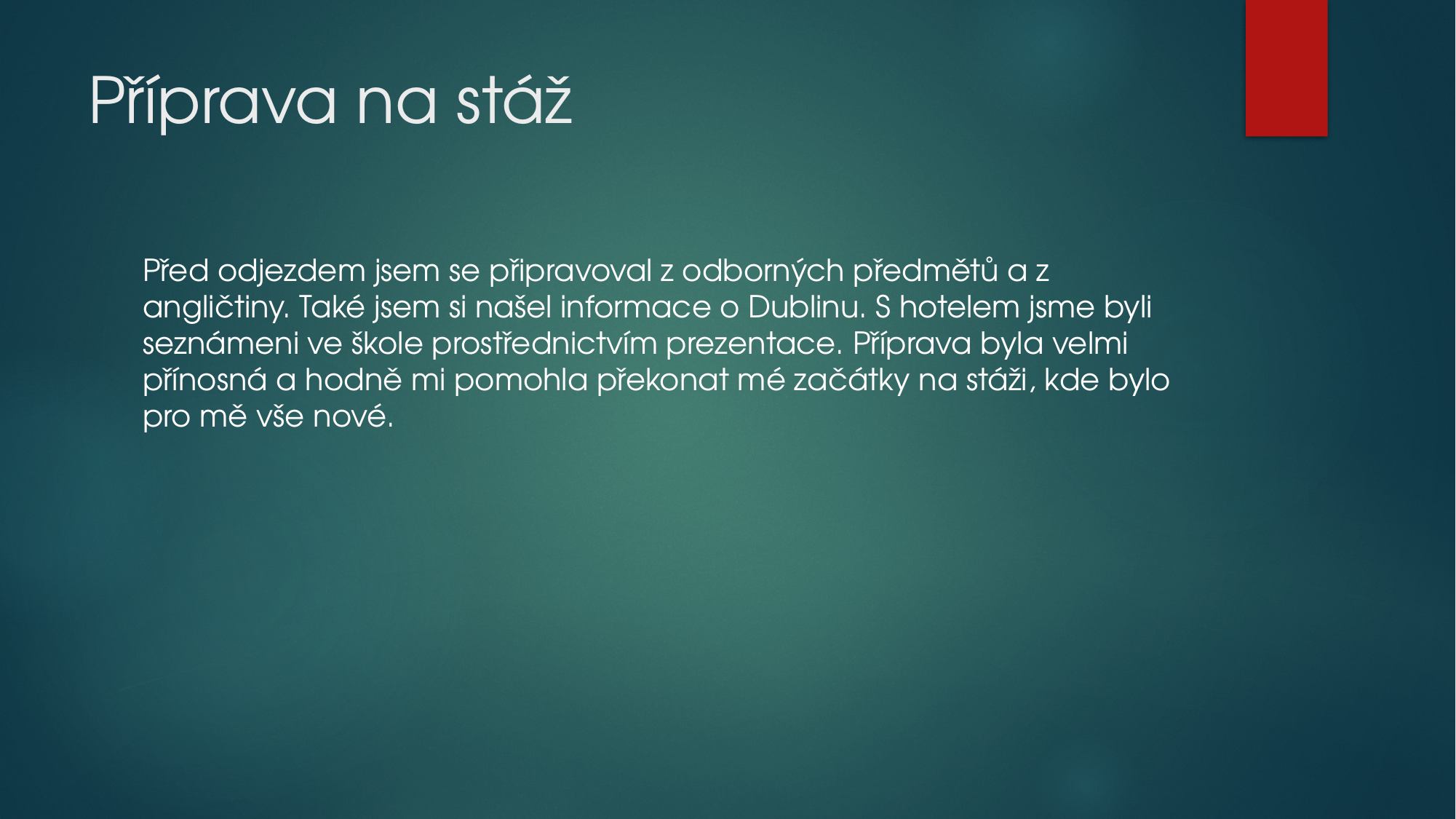

# Příprava na stáž
Před odjezdem jsem se připravoval z odborných předmětů a z angličtiny. Také jsem si našel informace o Dublinu. S hotelem jsme byli seznámeni ve škole prostřednictvím prezentace. Příprava byla velmi přínosná a hodně mi pomohla překonat mé začátky na stáži, kde bylo pro mě vše nové.